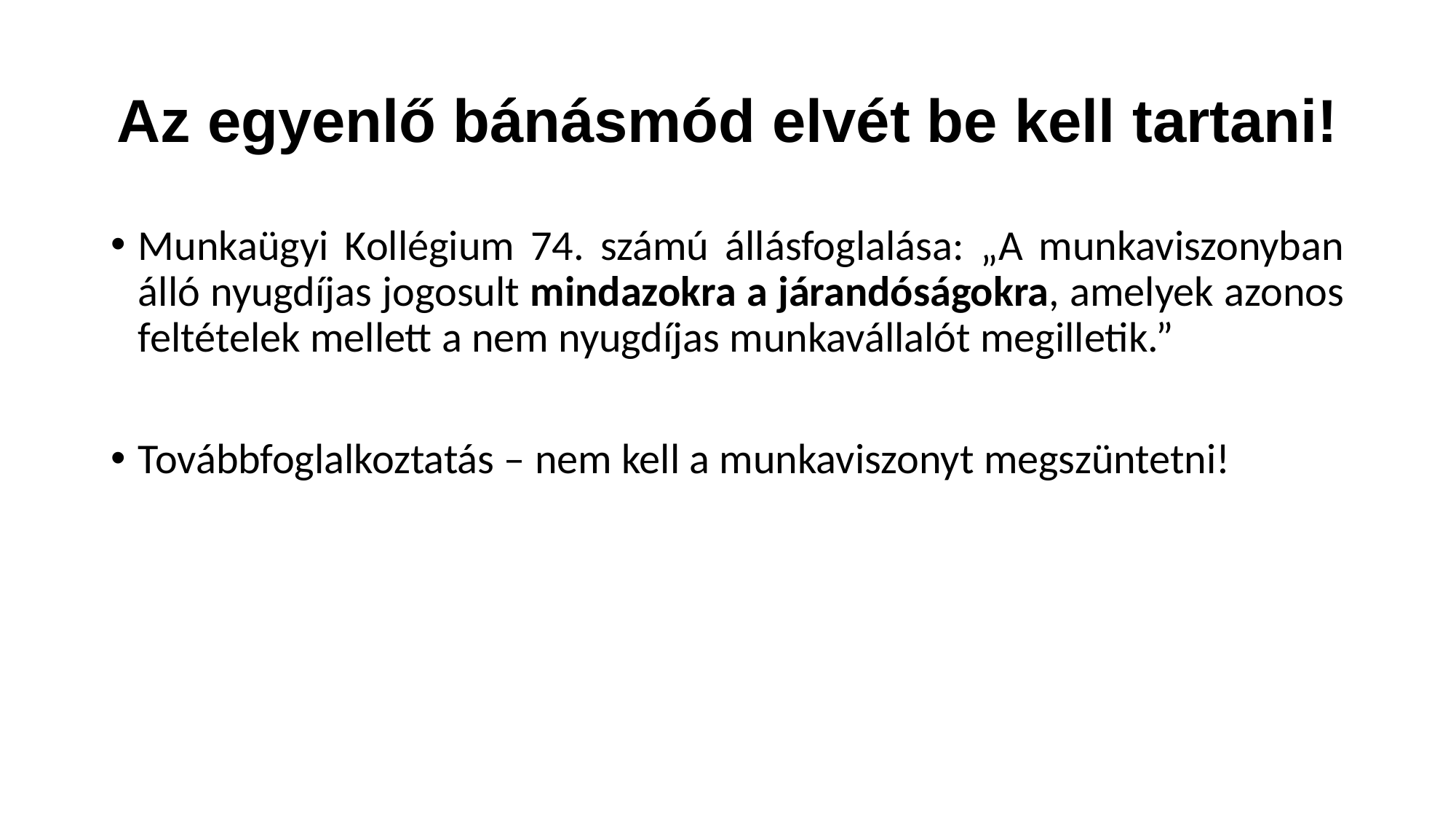

# Az egyenlő bánásmód elvét be kell tartani!
Munkaügyi Kollégium 74. számú állásfoglalása: „A munkaviszonyban álló nyugdíjas jogosult mindazokra a járandóságokra, amelyek azonos feltételek mellett a nem nyugdíjas munkavállalót megilletik.”

Továbbfoglalkoztatás – nem kell a munkaviszonyt megszüntetni!